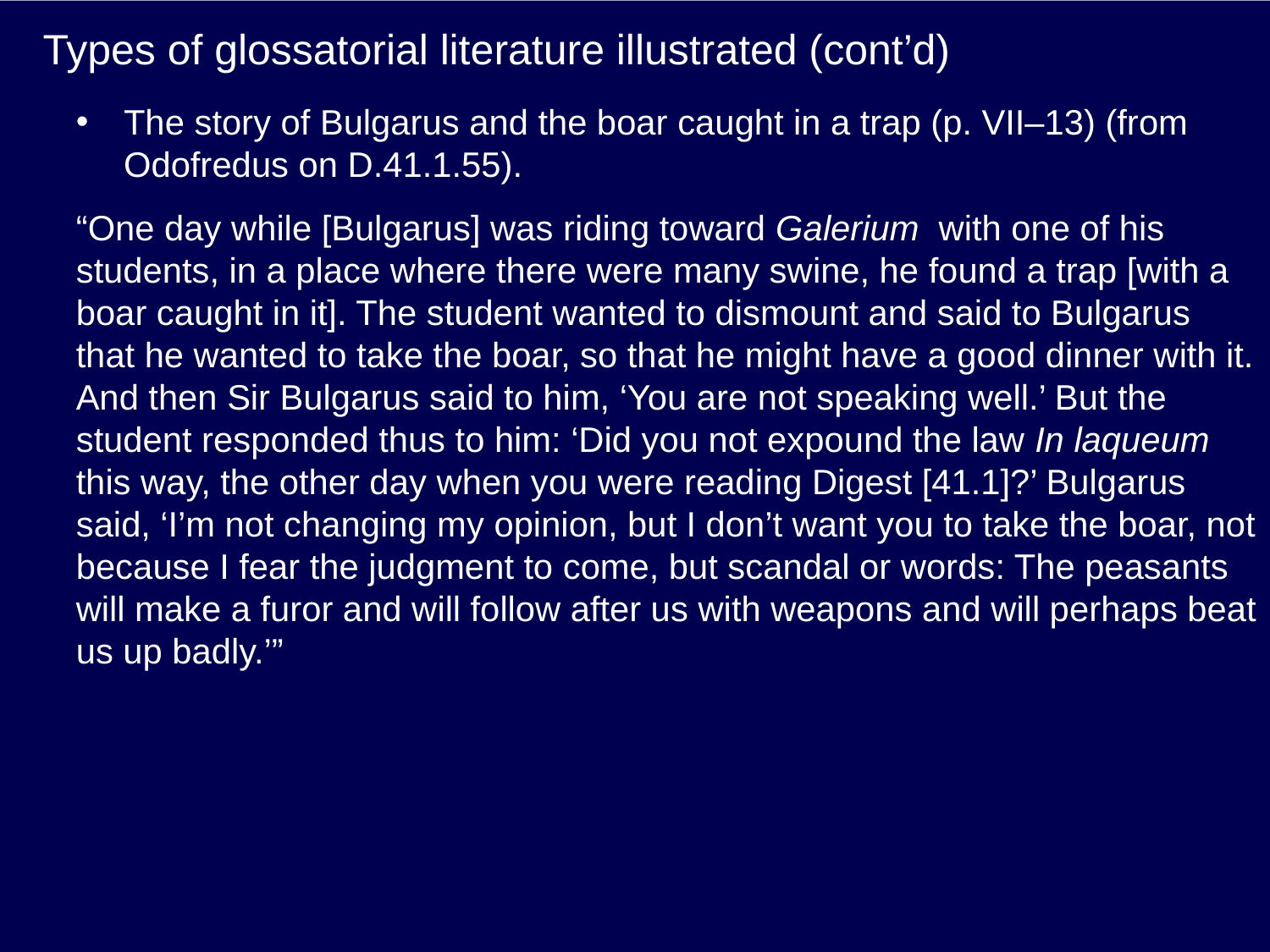

# Types of glossatorial literature illustrated (cont’d)
The story of Bulgarus and the boar caught in a trap (p. VII–13) (from Odofredus on D.41.1.55).

“One day while [Bulgarus] was riding toward Galerium  with one of his students, in a place where there were many swine, he found a trap [with a boar caught in it]. The student wanted to dismount and said to Bulgarus that he wanted to take the boar, so that he might have a good dinner with it. And then Sir Bulgarus said to him, ‘You are not speaking well.’ But the student responded thus to him: ‘Did you not expound the law In laqueum this way, the other day when you were reading Digest [41.1]?’ Bulgarus said, ‘I’m not changing my opinion, but I don’t want you to take the boar, not because I fear the judgment to come, but scandal or words: The peasants will make a furor and will follow after us with weapons and will perhaps beat us up badly.’”